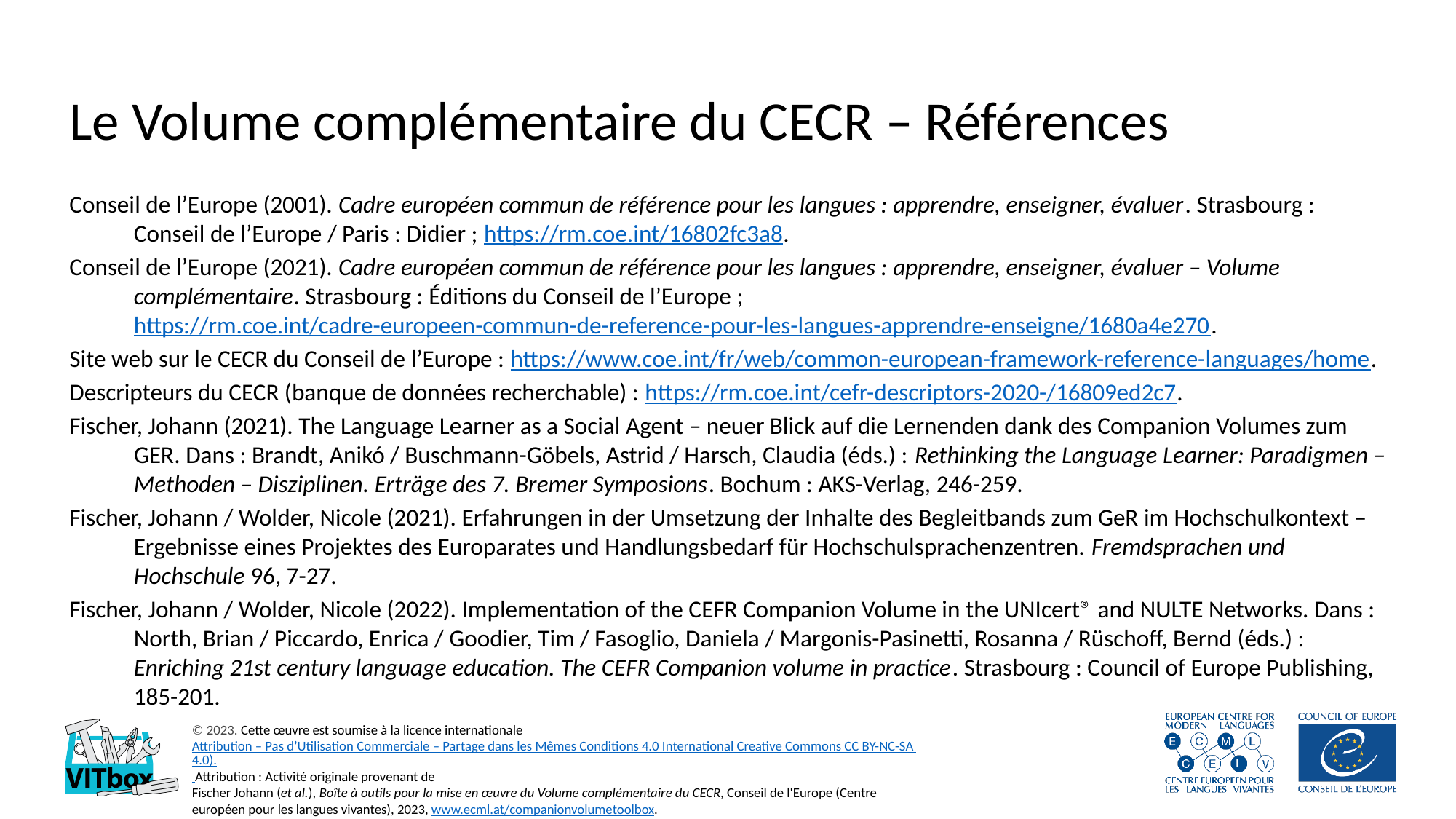

# Le Volume complémentaire du CECR – Références
Conseil de l’Europe (2001). Cadre européen commun de référence pour les langues : apprendre, enseigner, évaluer. Strasbourg : Conseil de l’Europe / Paris : Didier ; https://rm.coe.int/16802fc3a8.
Conseil de l’Europe (2021). Cadre européen commun de référence pour les langues : apprendre, enseigner, évaluer – Volume complémentaire. Strasbourg : Éditions du Conseil de l’Europe ; https://rm.coe.int/cadre-europeen-commun-de-reference-pour-les-langues-apprendre-enseigne/1680a4e270.
Site web sur le CECR du Conseil de l’Europe : https://www.coe.int/fr/web/common-european-framework-reference-languages/home.
Descripteurs du CECR (banque de données recherchable) : https://rm.coe.int/cefr-descriptors-2020-/16809ed2c7.
Fischer, Johann (2021). The Language Learner as a Social Agent – neuer Blick auf die Lernenden dank des Companion Volumes zum GER. Dans : Brandt, Anikó / Buschmann-Göbels, Astrid / Harsch, Claudia (éds.) : Rethinking the Language Learner: Paradigmen – Methoden – Disziplinen. Erträge des 7. Bremer Symposions. Bochum : AKS-Verlag, 246-259.
Fischer, Johann / Wolder, Nicole (2021). Erfahrungen in der Umsetzung der Inhalte des Begleitbands zum GeR im Hochschulkontext – Ergebnisse eines Projektes des Europarates und Handlungsbedarf für Hochschulsprachenzentren. Fremdsprachen und Hochschule 96, 7-27.
Fischer, Johann / Wolder, Nicole (2022). Implementation of the CEFR Companion Volume in the UNIcert® and NULTE Networks. Dans : North, Brian / Piccardo, Enrica / Goodier, Tim / Fasoglio, Daniela / Margonis-Pasinetti, Rosanna / Rüschoff, Bernd (éds.) : Enriching 21st century language education. The CEFR Companion volume in practice. Strasbourg : Council of Europe Publishing, 185-201.